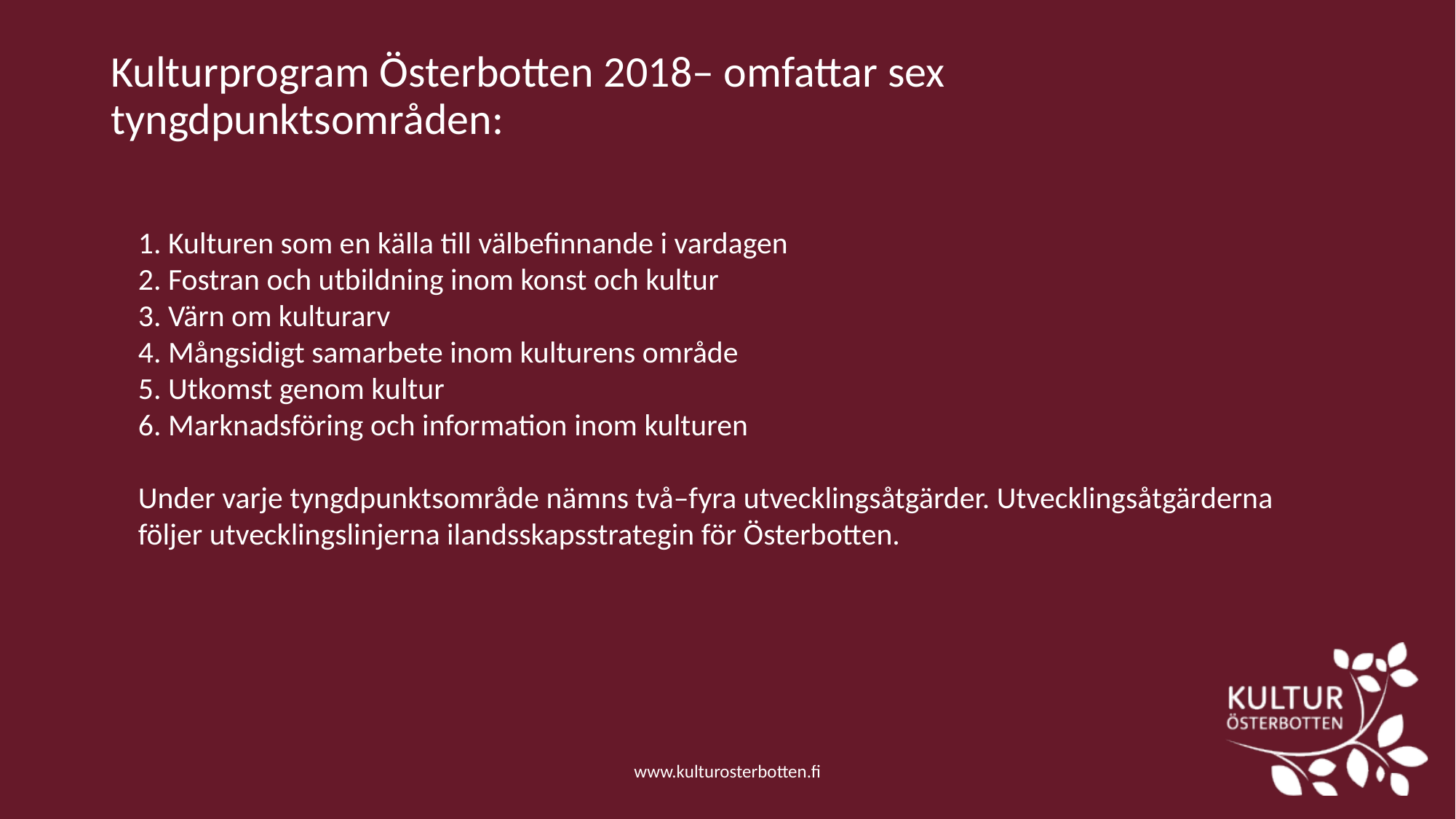

# Kulturprogram Österbotten 2018– omfattar sex tyngdpunktsområden:
	1. Kulturen som en källa till välbefinnande i vardagen
	2. Fostran och utbildning inom konst och kultur
	3. Värn om kulturarv
	4. Mångsidigt samarbete inom kulturens område
	5. Utkomst genom kultur
	6. Marknadsföring och information inom kulturen

	Under varje tyngdpunktsområde nämns två–fyra utvecklingsåtgärder. Utvecklingsåtgärderna följer utvecklingslinjerna ilandsskapsstrategin för Österbotten.